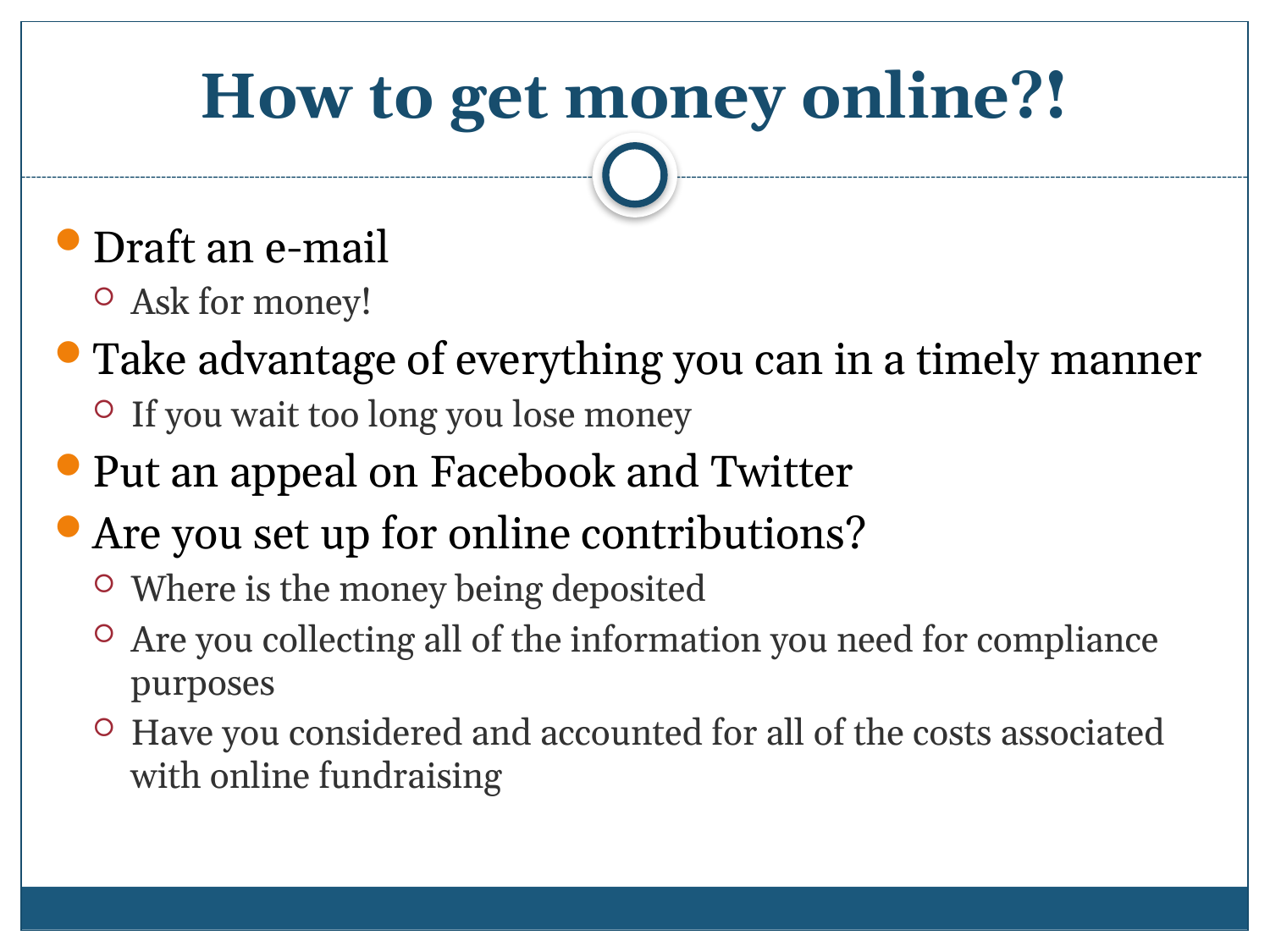

# How to get money online?!
Draft an e-mail
Ask for money!
Take advantage of everything you can in a timely manner
If you wait too long you lose money
Put an appeal on Facebook and Twitter
Are you set up for online contributions?
Where is the money being deposited
Are you collecting all of the information you need for compliance purposes
Have you considered and accounted for all of the costs associated with online fundraising